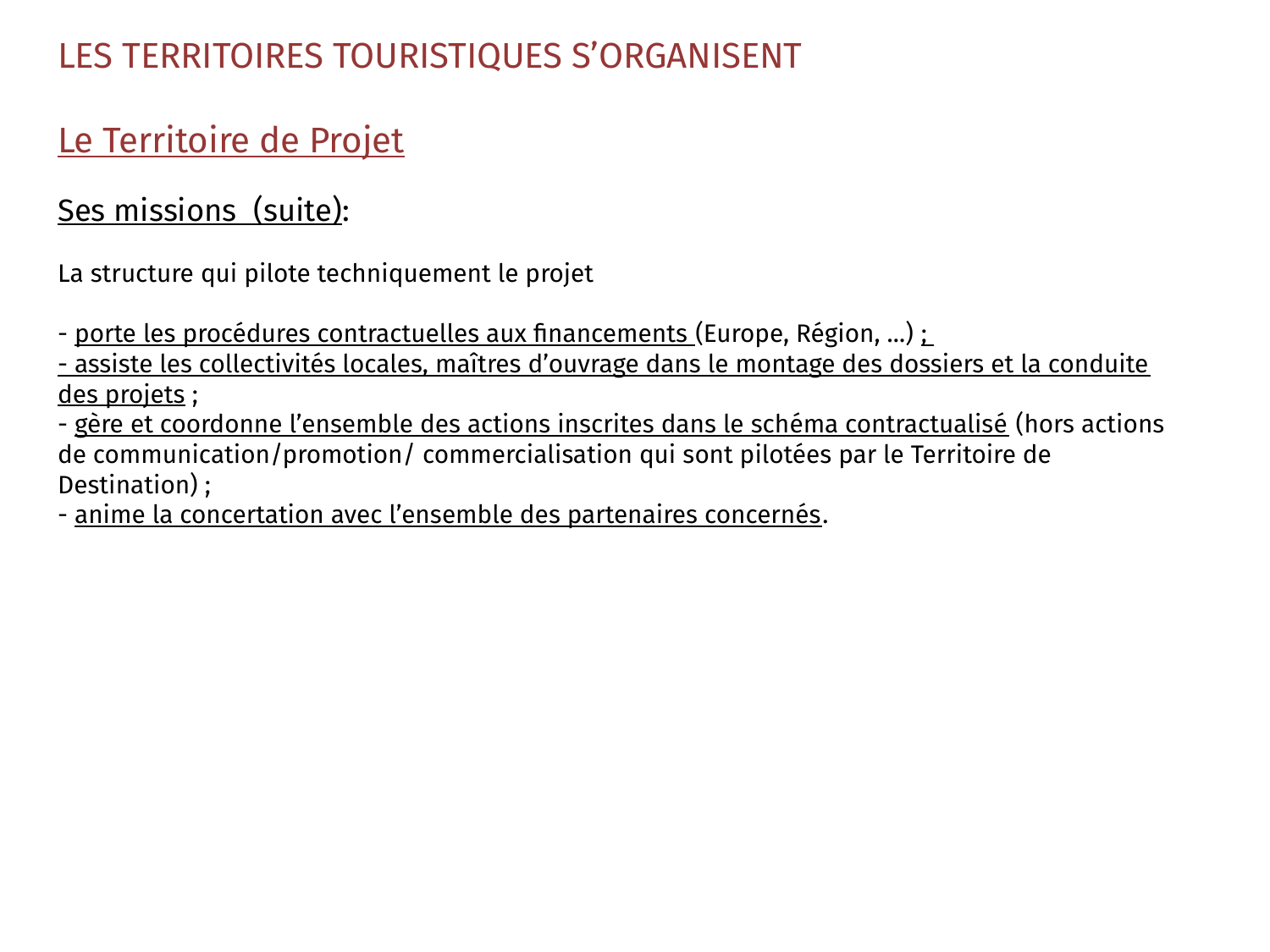

# Les territoires touristiques s’organisent Le Territoire de Projet Ses missions  (suite): La structure qui pilote techniquement le projet - porte les procédures contractuelles aux financements (Europe, Région, ...) ; - assiste les collectivités locales, maîtres d’ouvrage dans le montage des dossiers et la conduite des projets ; - gère et coordonne l’ensemble des actions inscrites dans le schéma contractualisé (hors actions de communication/promotion/ commercialisation qui sont pilotées par le Territoire de Destination) ; - anime la concertation avec l’ensemble des partenaires concernés.